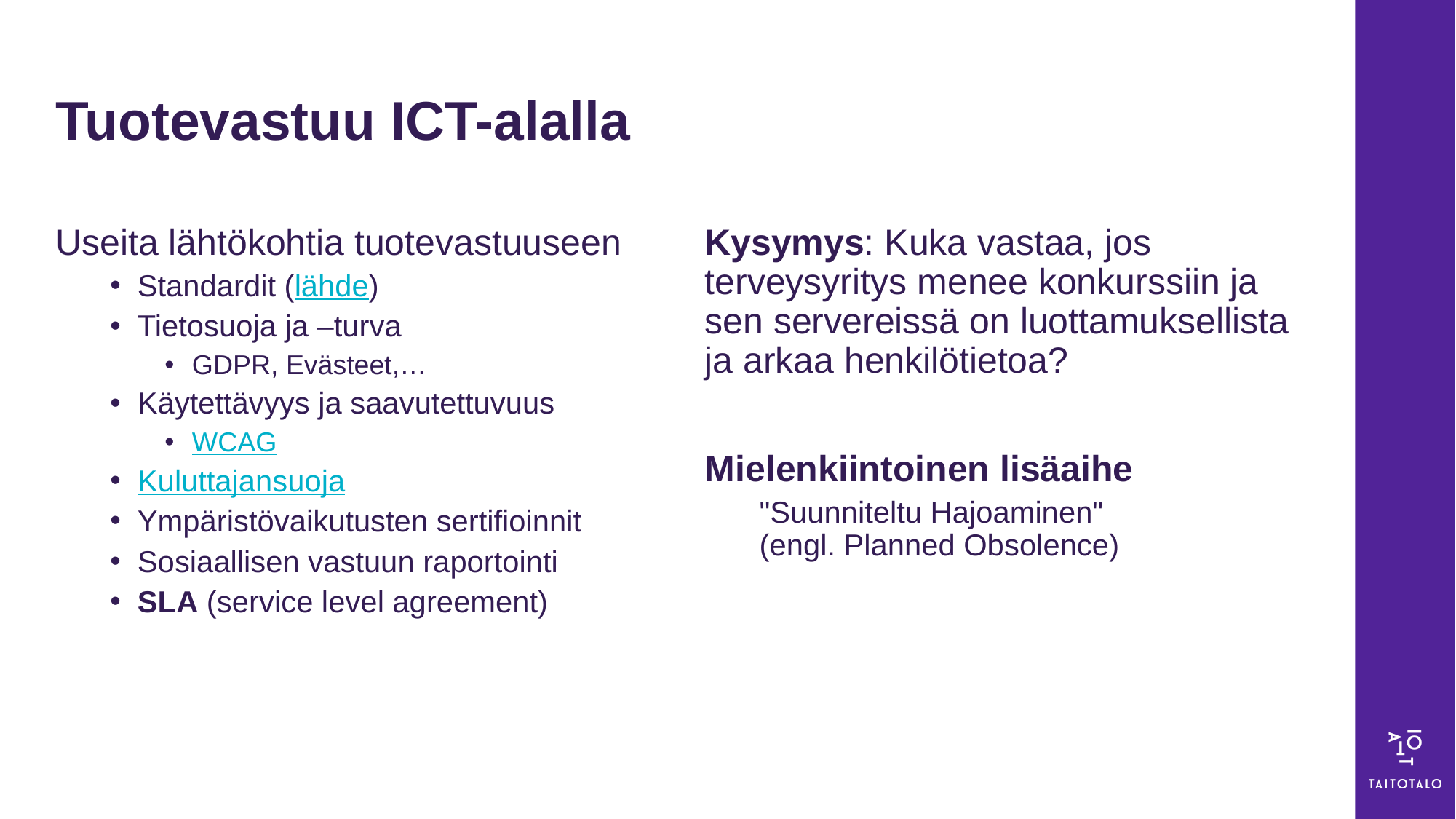

# Tuotevastuu ICT-alalla
Useita lähtökohtia tuotevastuuseen
Standardit (lähde)
Tietosuoja ja –turva
GDPR, Evästeet,…
Käytettävyys ja saavutettuvuus
WCAG
Kuluttajansuoja
Ympäristövaikutusten sertifioinnit
Sosiaallisen vastuun raportointi
SLA (service level agreement)
Kysymys: Kuka vastaa, jos terveysyritys menee konkurssiin ja sen servereissä on luottamuksellista ja arkaa henkilötietoa?

Mielenkiintoinen lisäaihe
"Suunniteltu Hajoaminen"
(engl. Planned Obsolence)